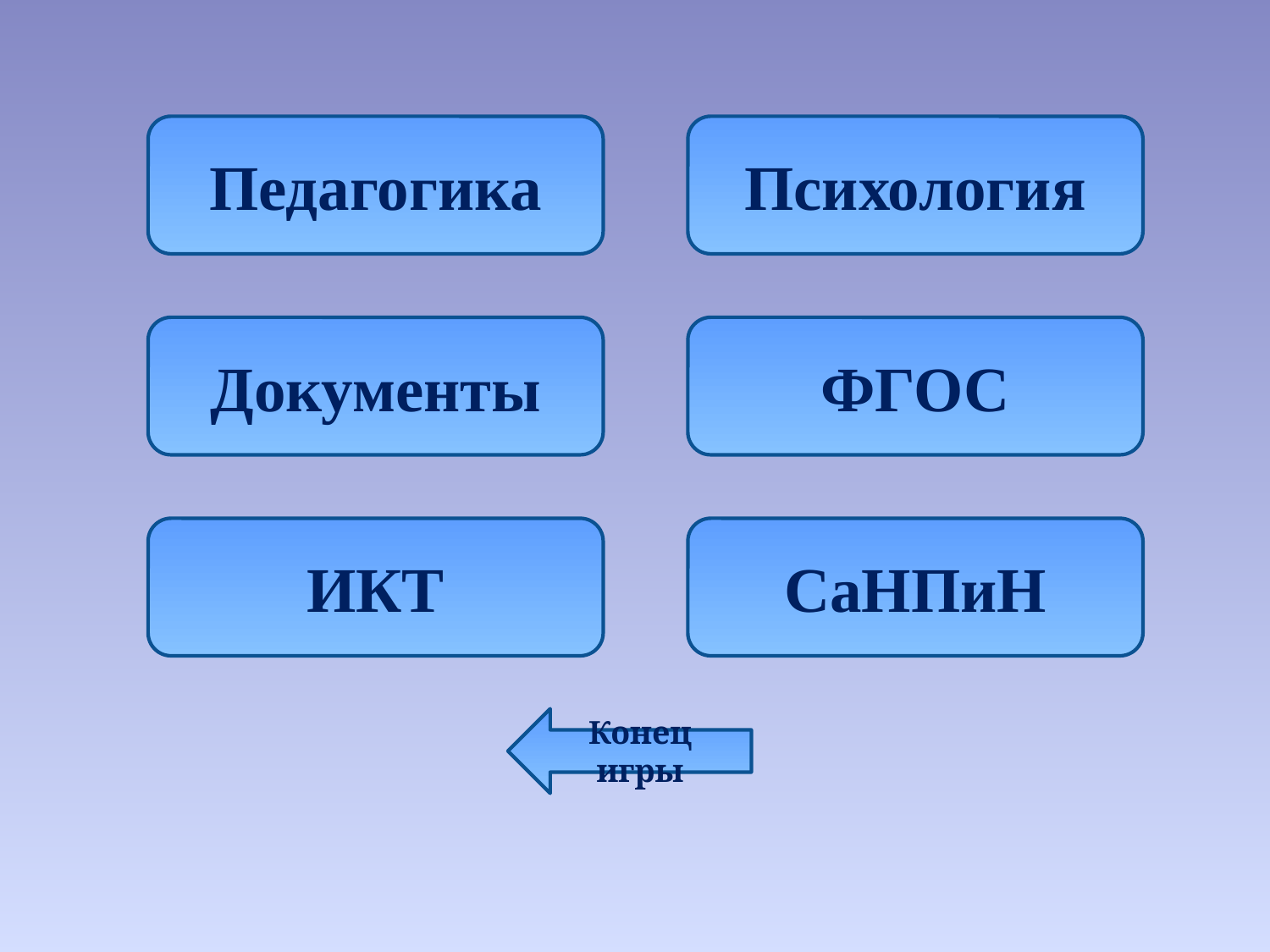

Педагогика
Психология
Документы
ФГОС
ИКТ
СаНПиН
Конец игры